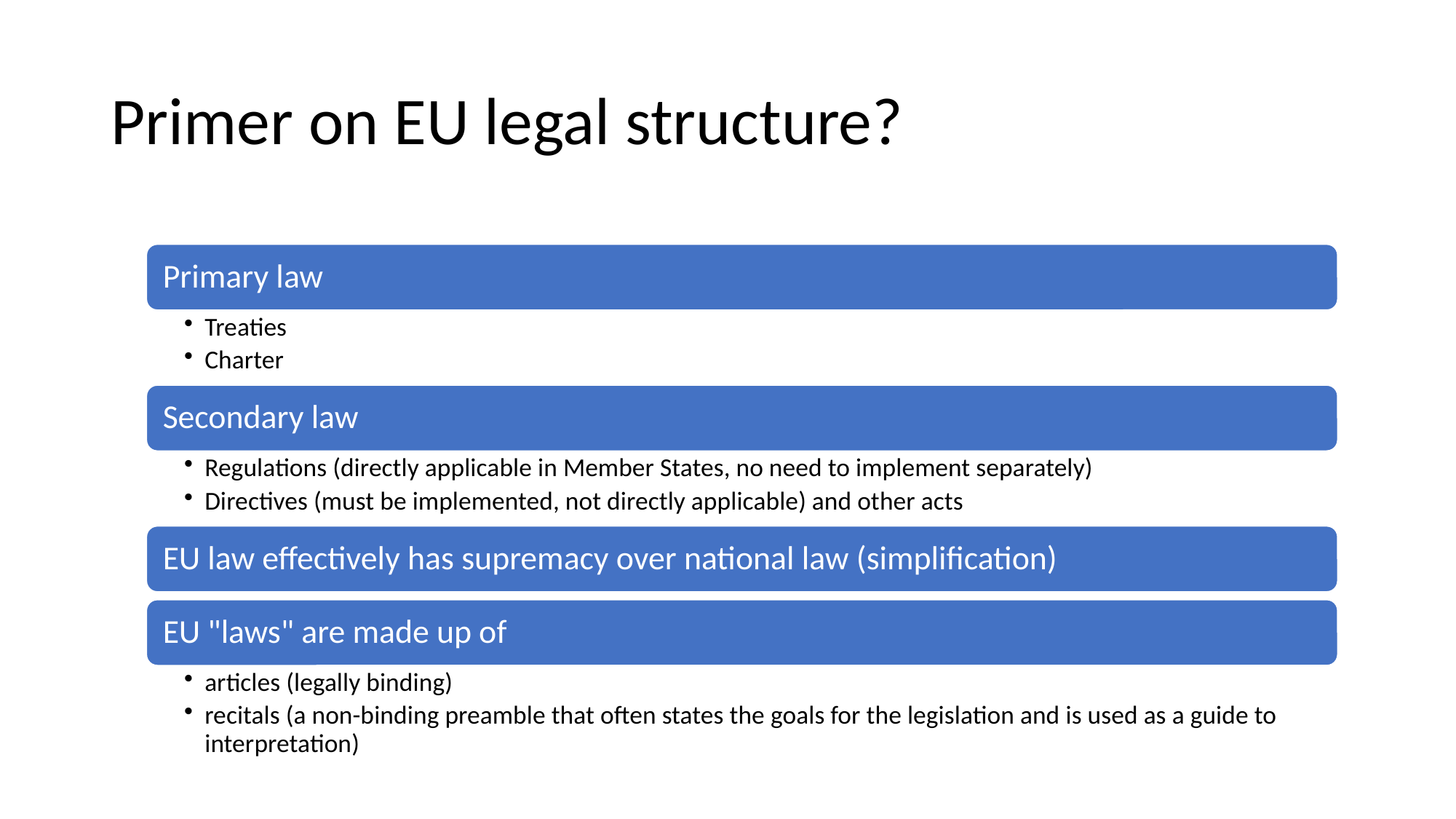

# Primer on EU legal structure?
Primary law
Treaties
Charter
Secondary law
Regulations (directly applicable in Member States, no need to implement separately)
Directives (must be implemented, not directly applicable) and other acts
EU law effectively has supremacy over national law (simplification)
EU "laws" are made up of
articles (legally binding)
recitals (a non-binding preamble that often states the goals for the legislation and is used as a guide to interpretation)